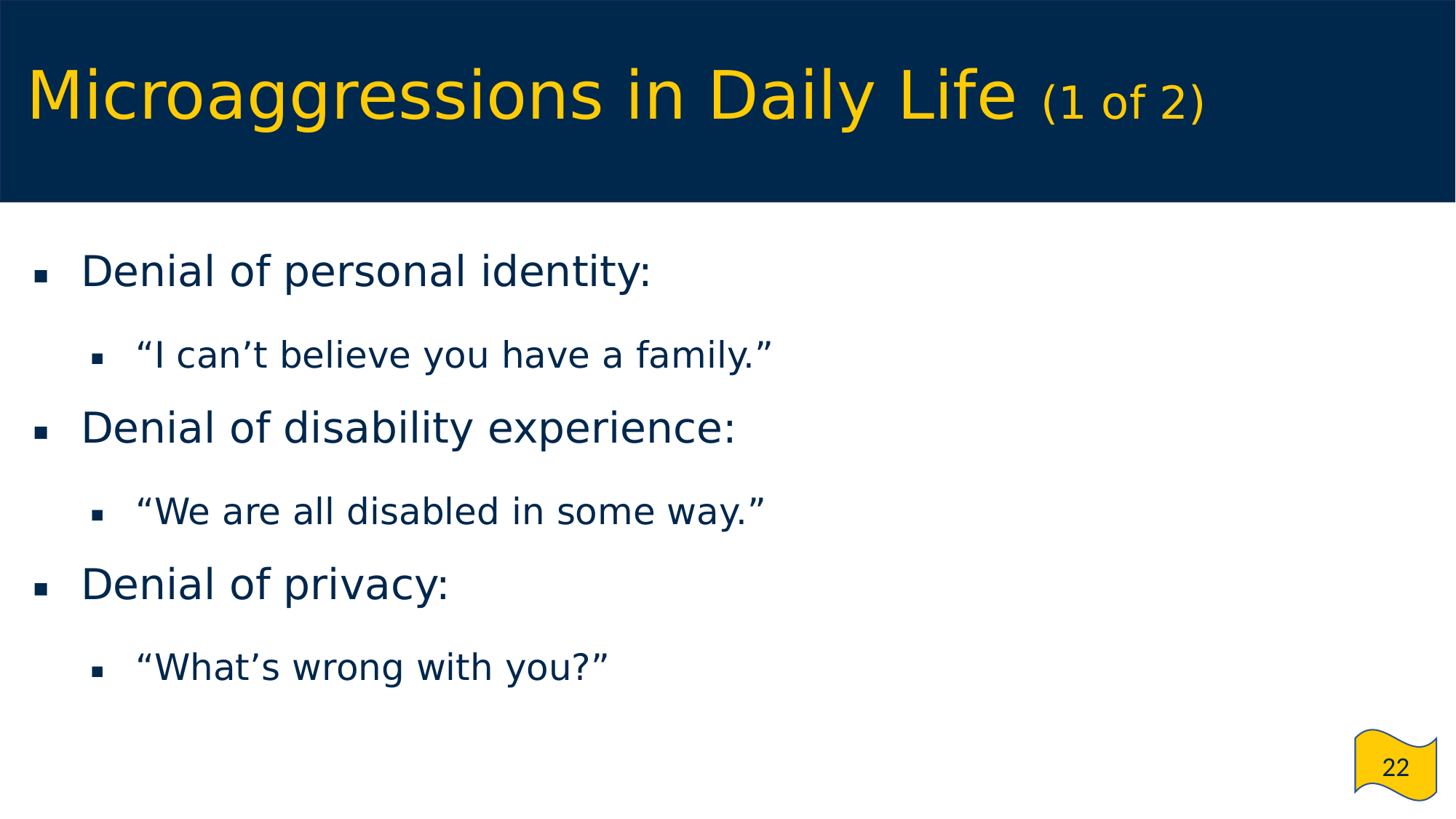

# Microaggressions in Daily Life (1 of 2)
Denial of personal identity:
“I can’t believe you have a family.”
Denial of disability experience:
“We are all disabled in some way.”
Denial of privacy:
“What’s wrong with you?”